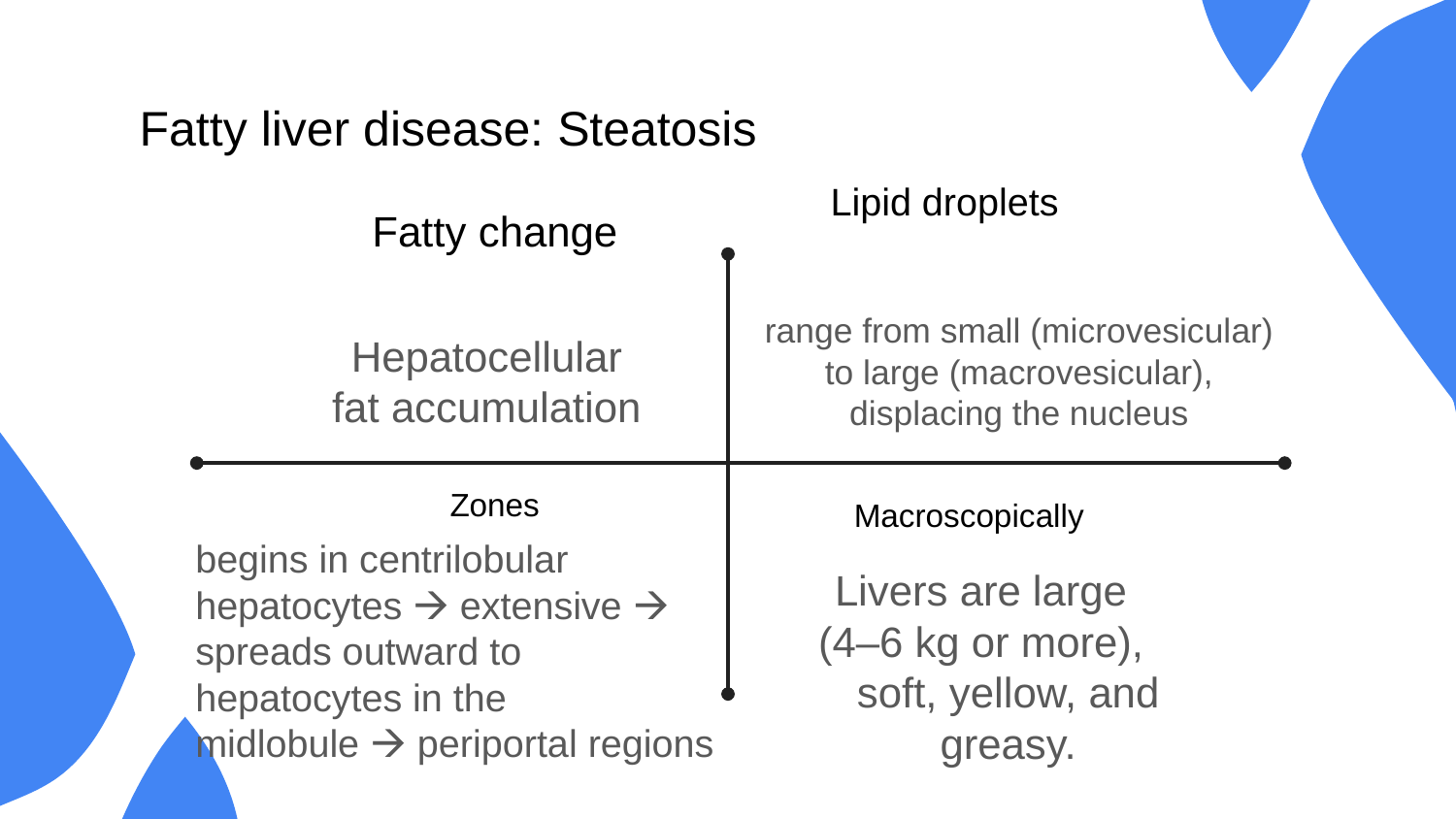

# Fatty liver disease: Steatosis
Fatty change
Lipid droplets
range from small (microvesicular) to large (macrovesicular), displacing the nucleus
Hepatocellular fat accumulation
Zones
Macroscopically
begins in centrilobular hepatocytes 🡪 extensive 🡪 spreads outward to hepatocytes in the midlobule 🡪 periportal regions
Livers are large
(4–6 kg or more), soft, yellow, and greasy.